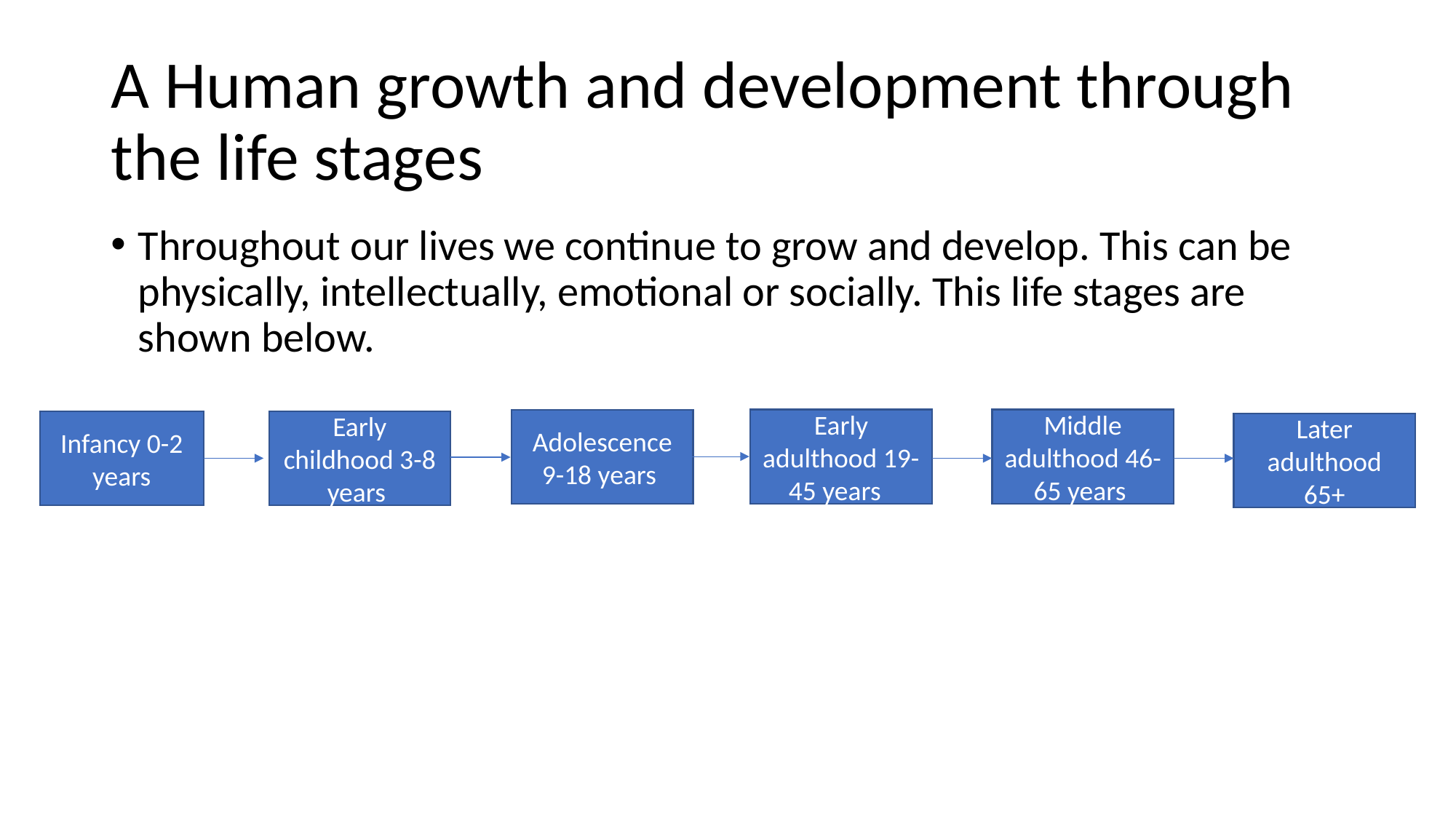

# A Human growth and development through the life stages
Throughout our lives we continue to grow and develop. This can be physically, intellectually, emotional or socially. This life stages are shown below.

Early adulthood 19-45 years
Middle adulthood 46-65 years
Adolescence 9-18 years
Infancy 0-2 years
Early childhood 3-8 years
Later adulthood 65+